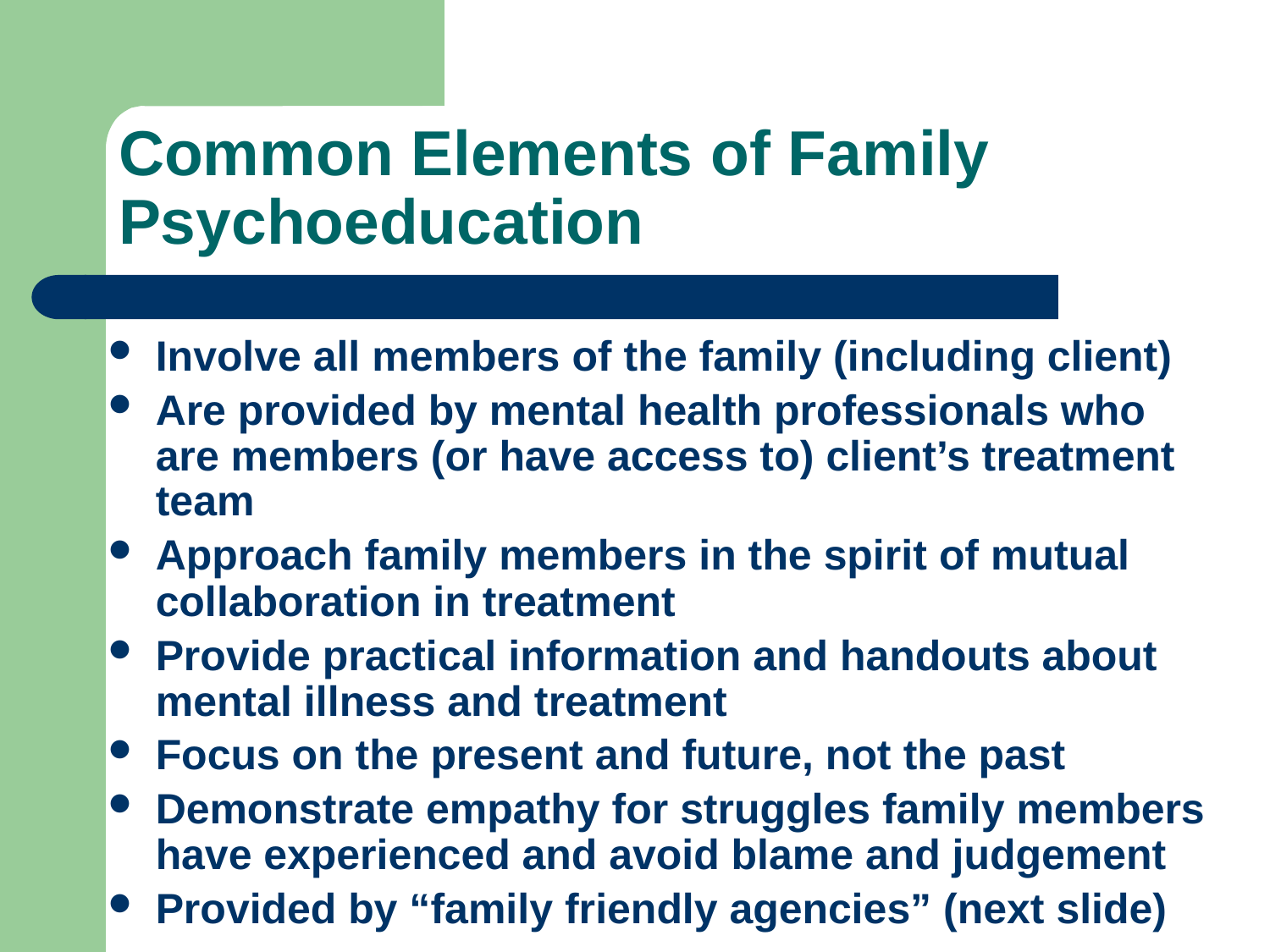

# Common Elements of Family Psychoeducation
Involve all members of the family (including client)
Are provided by mental health professionals who are members (or have access to) client’s treatment team
Approach family members in the spirit of mutual collaboration in treatment
Provide practical information and handouts about mental illness and treatment
Focus on the present and future, not the past
Demonstrate empathy for struggles family members have experienced and avoid blame and judgement
Provided by “family friendly agencies” (next slide)